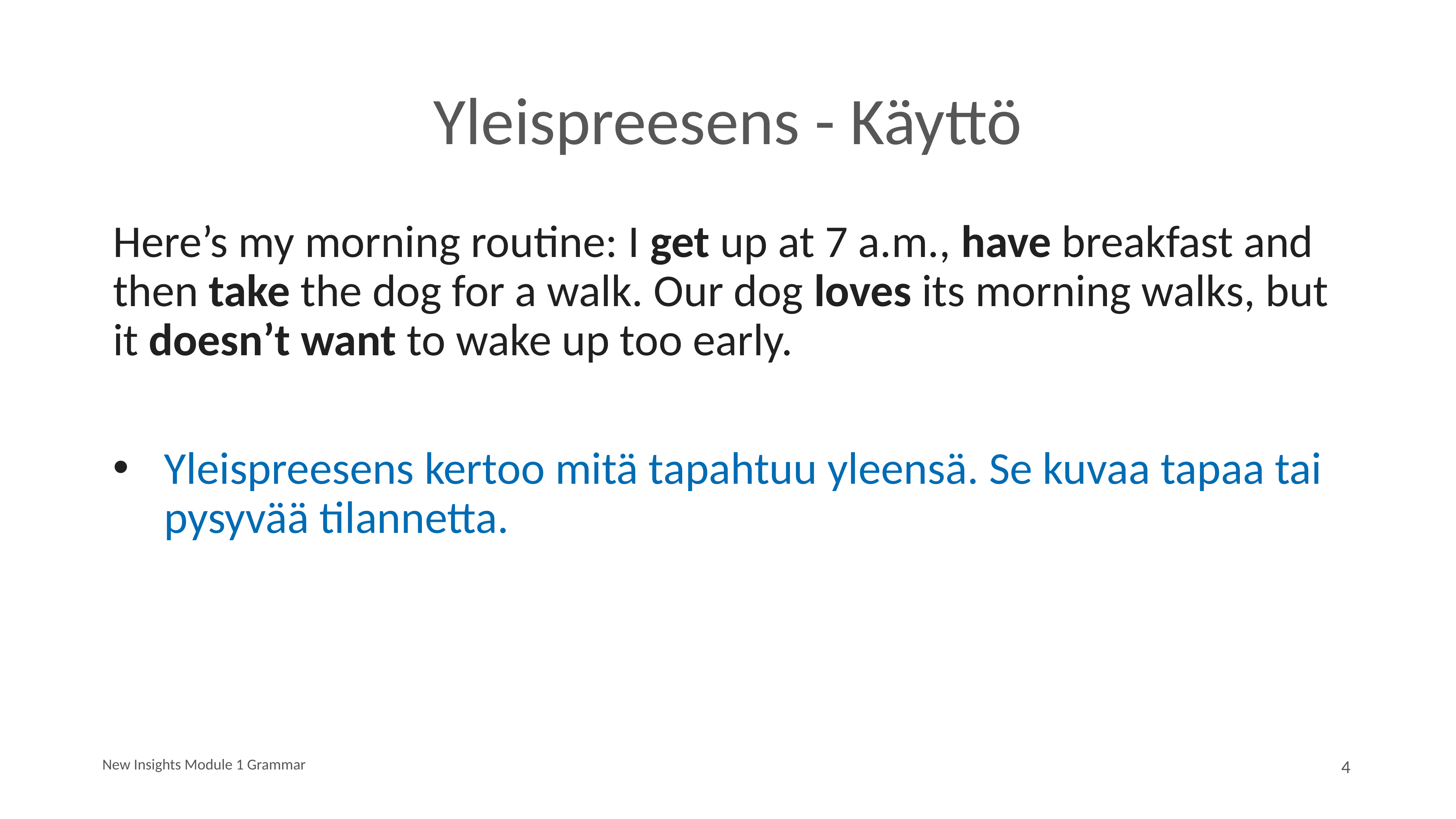

# Yleispreesens - Käyttö
Here’s my morning routine: I get up at 7 a.m., have breakfast and then take the dog for a walk. Our dog loves its morning walks, but it doesn’t want to wake up too early.

Yleispreesens kertoo mitä tapahtuu yleensä. Se kuvaa tapaa tai pysyvää tilannetta.

New Insights Module 1 Grammar
4